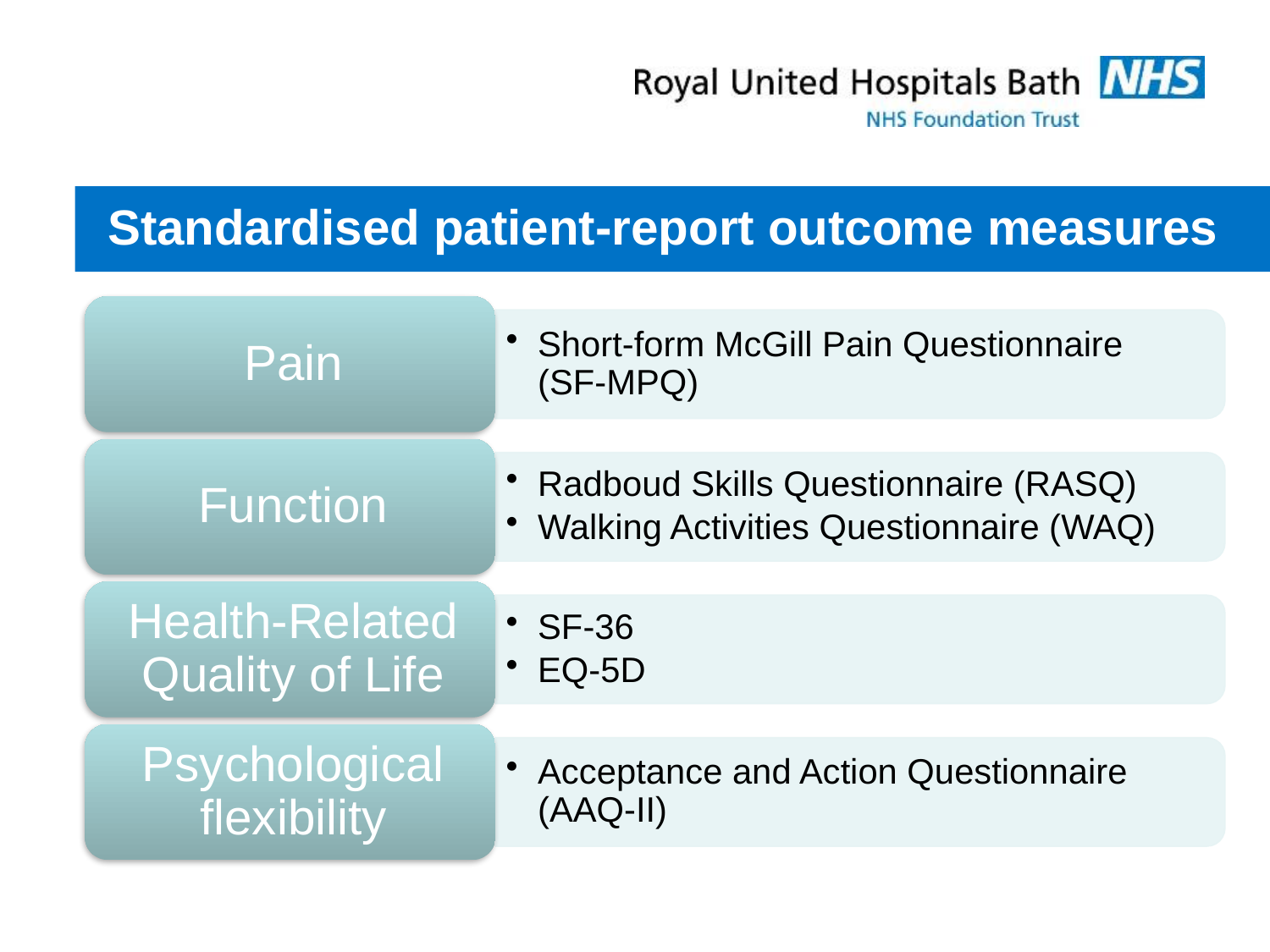

# Standardised patient-report outcome measures
Short-form McGill Pain Questionnaire  (SF-MPQ)
Pain
Radboud Skills Questionnaire (RASQ)
Walking Activities Questionnaire (WAQ)
Function
SF-36
EQ-5D
Health-Related Quality of Life
Acceptance and Action Questionnaire (AAQ-II)
Psychological flexibility